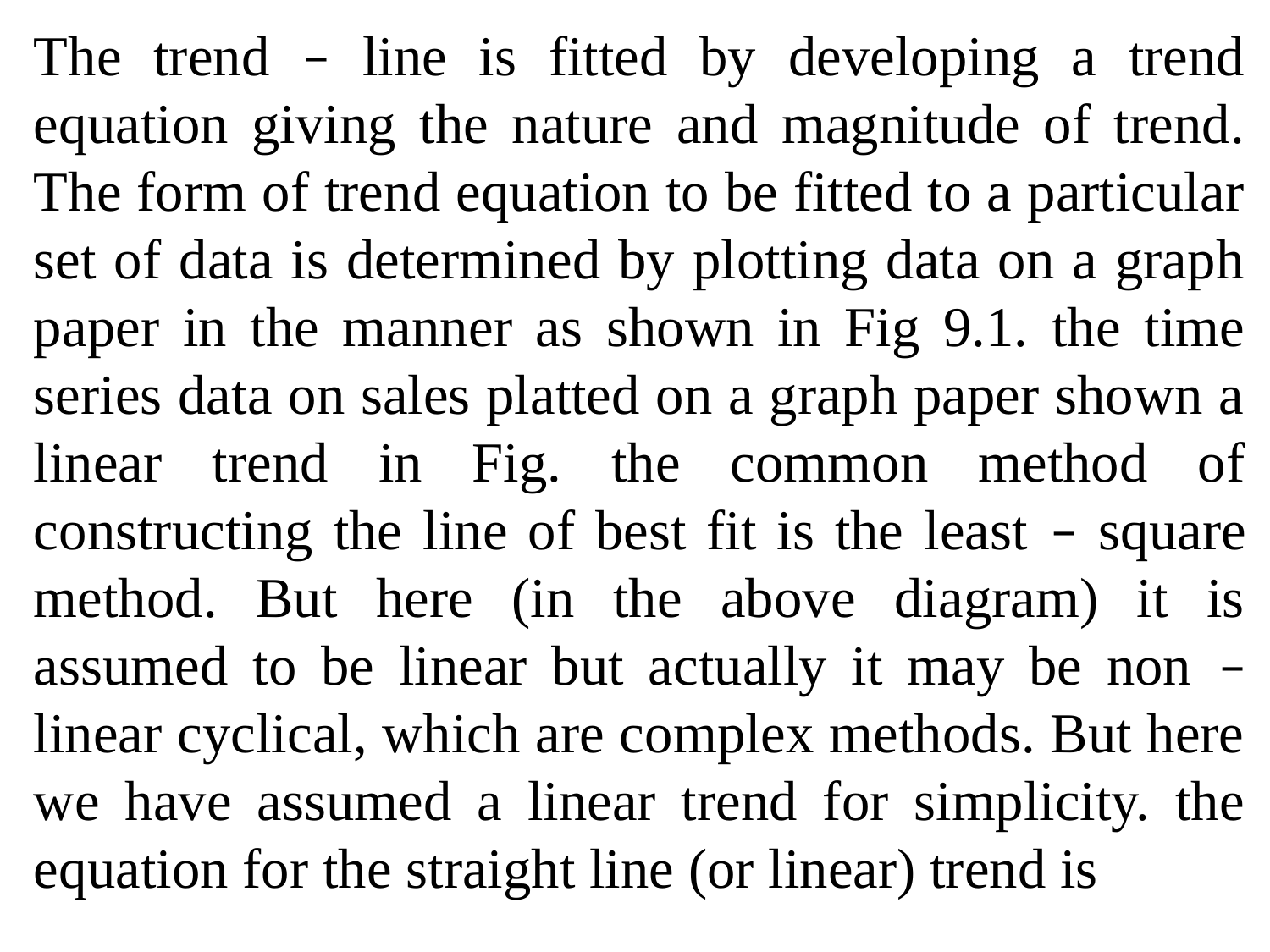

The trend – line is fitted by developing a trend equation giving the nature and magnitude of trend. The form of trend equation to be fitted to a particular set of data is determined by plotting data on a graph paper in the manner as shown in Fig 9.1. the time series data on sales platted on a graph paper shown a linear trend in Fig. the common method of constructing the line of best fit is the least – square method. But here (in the above diagram) it is assumed to be linear but actually it may be non – linear cyclical, which are complex methods. But here we have assumed a linear trend for simplicity. the equation for the straight line (or linear) trend is